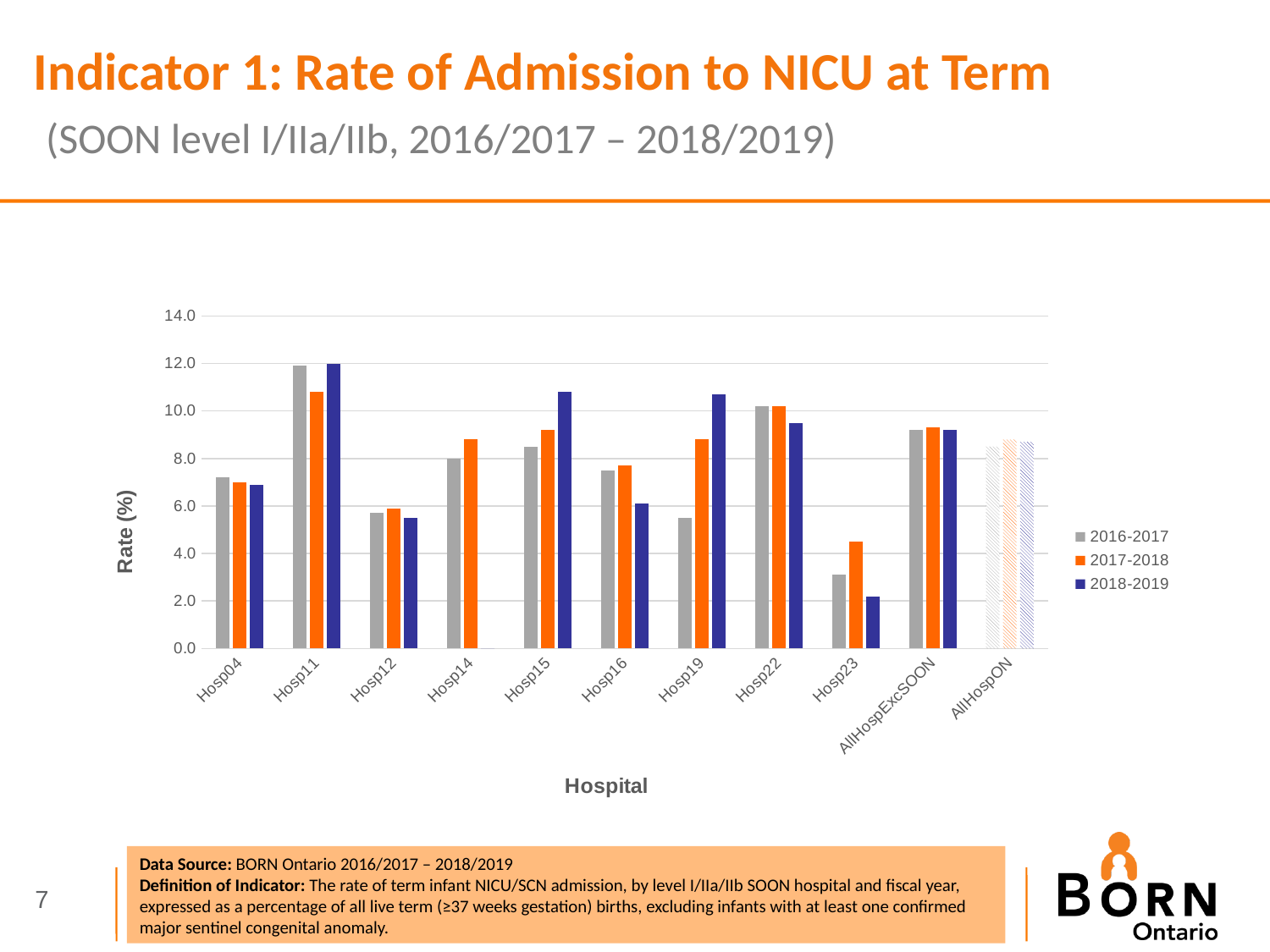

Indicator 1: Rate of Admission to NICU at Term
 (SOON level I/IIa/IIb, 2016/2017 – 2018/2019)

### Chart

| Category | 2016-2017 | 2017-2018 | 2018-2019 |
|---|---|---|---|
| Hosp04 | 7.2 | 7.0 | 6.9 |
| Hosp11 | 11.9 | 10.8 | 12.0 |
| Hosp12 | 5.7 | 5.9 | 5.5 |
| Hosp14 | 8.0 | 8.8 | 0.0 |
| Hosp15 | 8.5 | 9.2 | 10.8 |
| Hosp16 | 7.5 | 7.7 | 6.1 |
| Hosp19 | 5.5 | 8.8 | 10.7 |
| Hosp22 | 10.2 | 10.2 | 9.5 |
| Hosp23 | 3.1 | 4.5 | 2.2 |
| AllHospExcSOON | 9.2 | 9.3 | 9.2 |
| AllHospON | 8.5 | 8.8 | 8.7 |
Data Source: BORN Ontario 2016/2017 – 2018/2019
Definition of Indicator: The rate of term infant NICU/SCN admission, by level I/IIa/IIb SOON hospital and fiscal year, expressed as a percentage of all live term (≥37 weeks gestation) births, excluding infants with at least one confirmed major sentinel congenital anomaly.